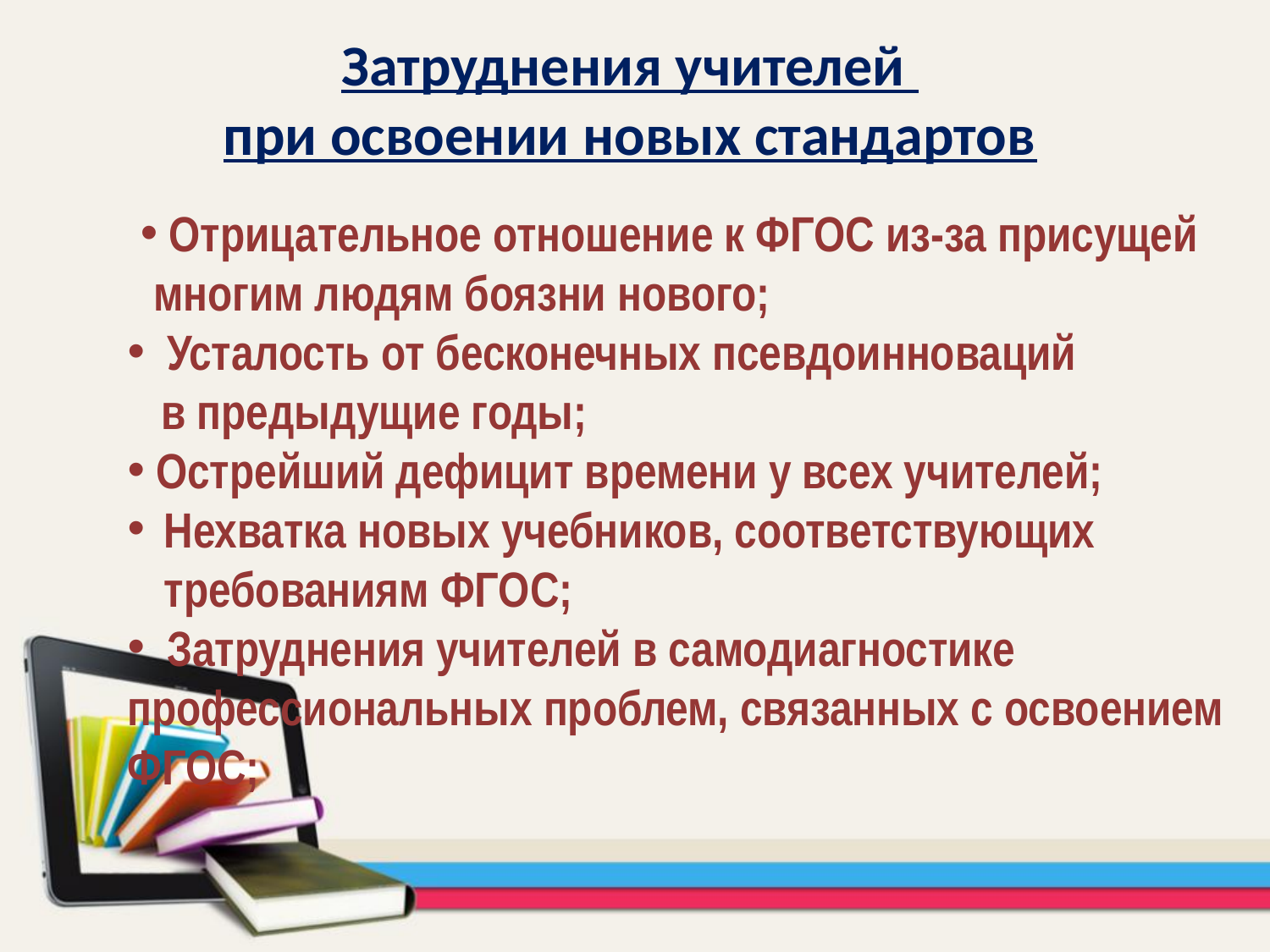

Затруднения учителей
при освоении новых стандартов

 Отрицательное отношение к ФГОС из-за присущей     многим людям боязни нового;
  Усталость от бесконечных псевдоинноваций
   в предыдущие годы;
 Острейший дефицит времени у всех учителей;
Нехватка новых учебников, соответствующих требованиям ФГОС;
  Затруднения учителей в самодиагностике профессиональных проблем, связанных с освоением ФГОС;